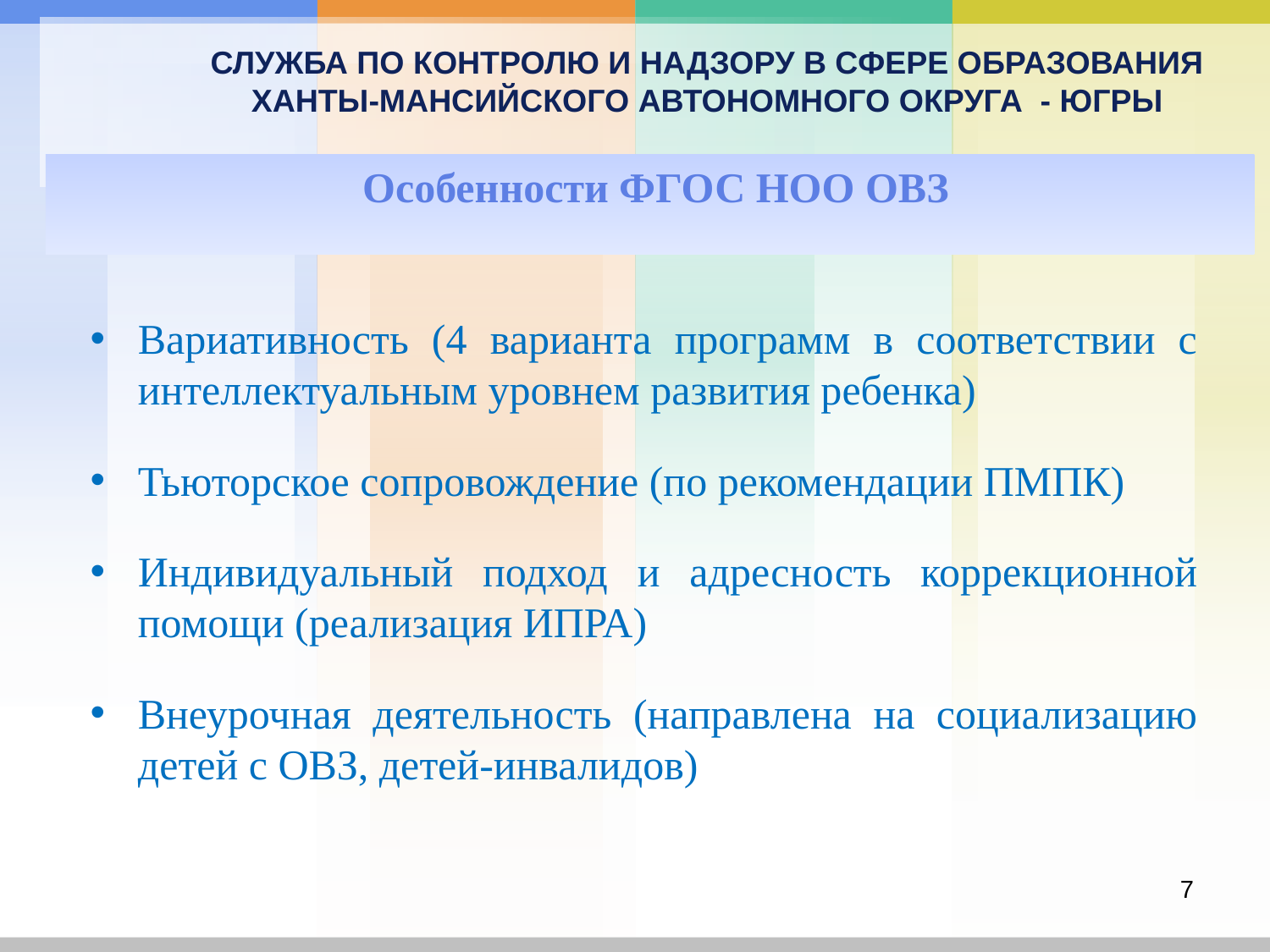

СЛУЖБА ПО КОНТРОЛЮ И НАДЗОРУ В СФЕРЕ ОБРАЗОВАНИЯ ХАНТЫ-МАНСИЙСКОГО АВТОНОМНОГО ОКРУГА  - ЮГРЫ

 Особенности ФГОС НОО ОВЗ

Вариативность (4 варианта программ в соответствии с интеллектуальным уровнем развития ребенка)
Тьюторское сопровождение (по рекомендации ПМПК)
Индивидуальный подход и адресность коррекционной помощи (реализация ИПРА)
Внеурочная деятельность (направлена на социализацию детей с ОВЗ, детей-инвалидов)
7